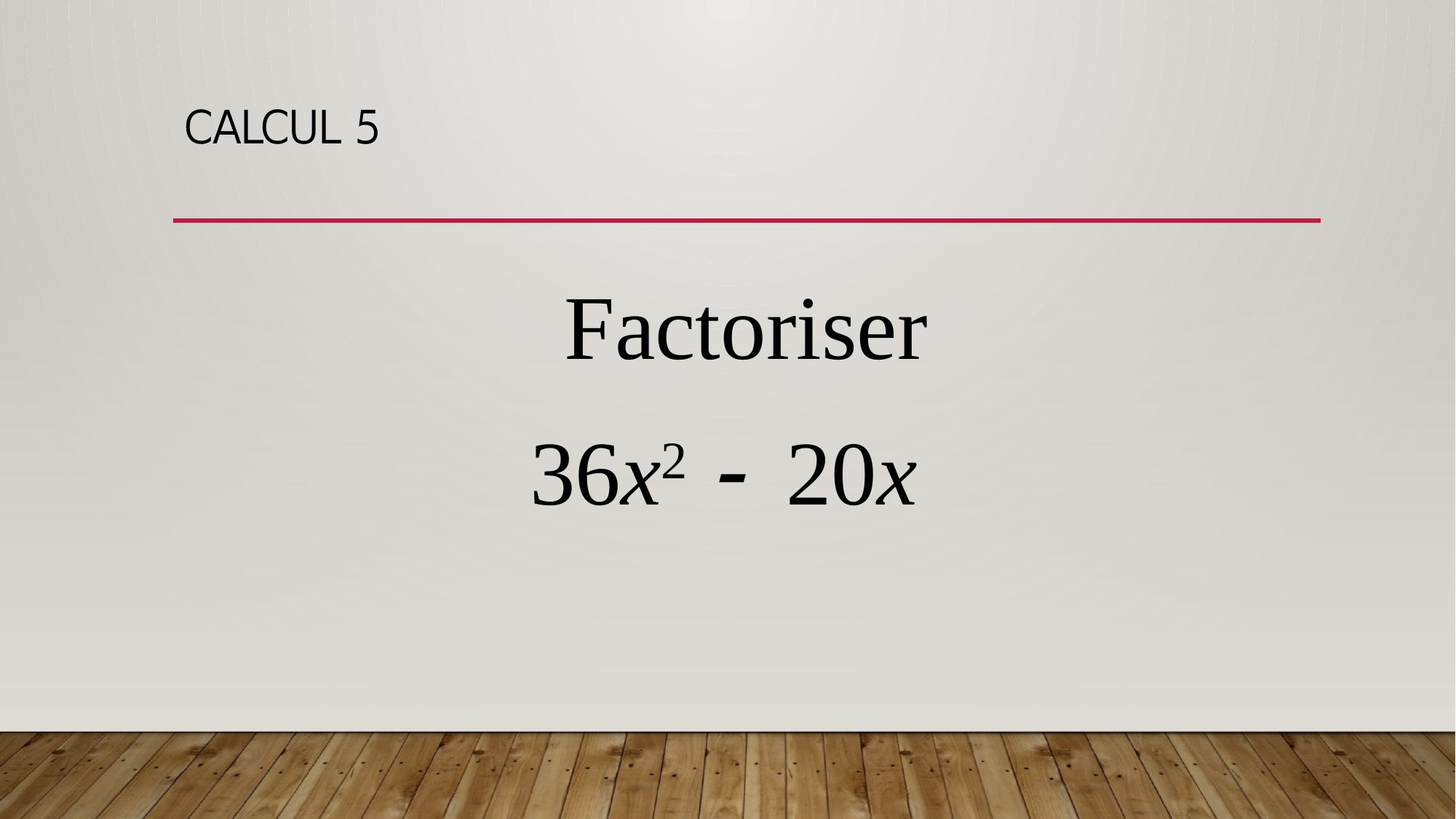

# Calcul 5
Factoriser
36x2 −  20x